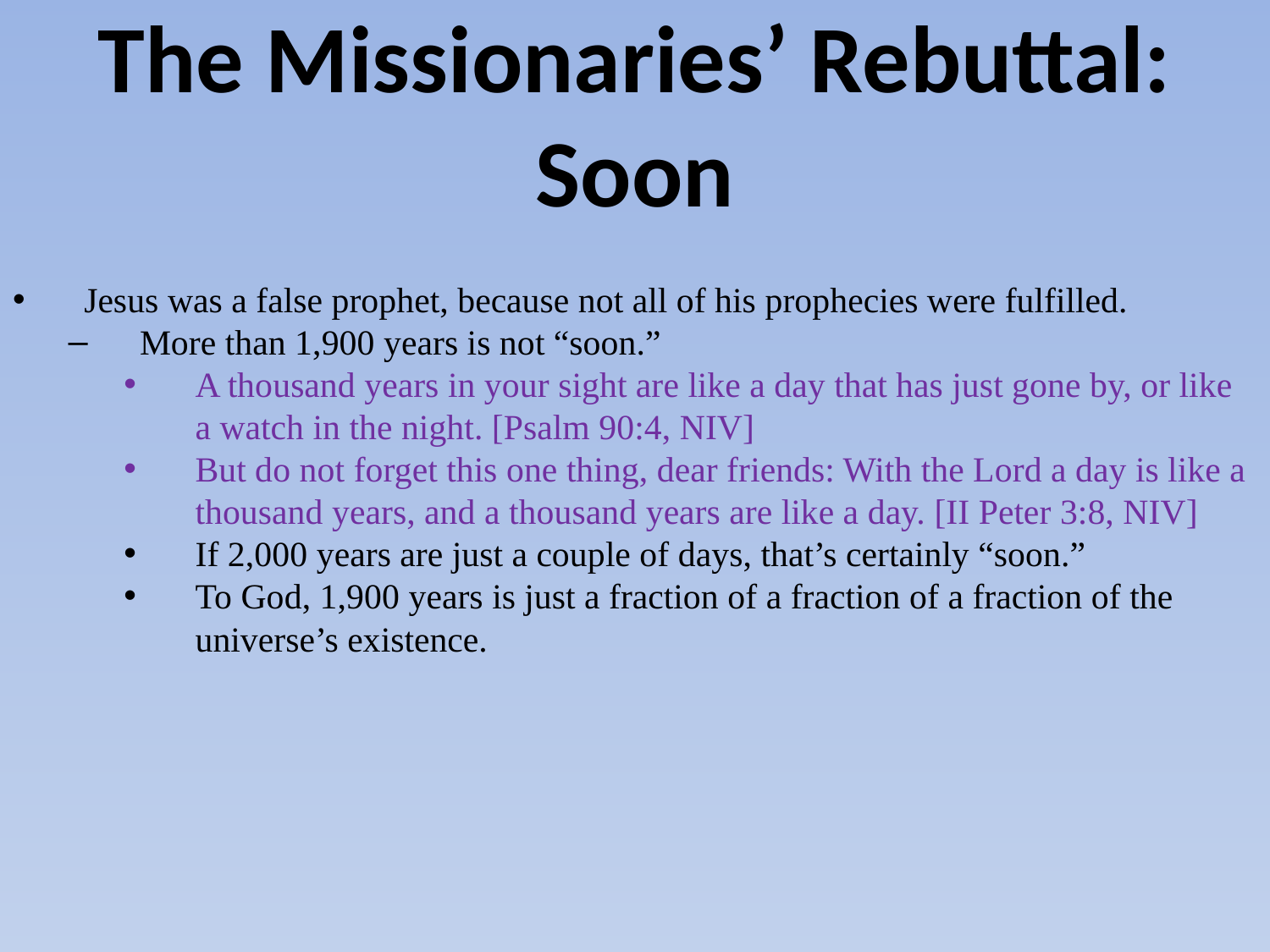

# The Missionaries’ Rebuttal: Soon
Jesus was a false prophet, because not all of his prophecies were fulfilled.
More than 1,900 years is not “soon.”
A thousand years in your sight are like a day that has just gone by, or like a watch in the night. [Psalm 90:4, NIV]
But do not forget this one thing, dear friends: With the Lord a day is like a thousand years, and a thousand years are like a day. [II Peter 3:8, NIV]
If 2,000 years are just a couple of days, that’s certainly “soon.”
To God, 1,900 years is just a fraction of a fraction of a fraction of the universe’s existence.